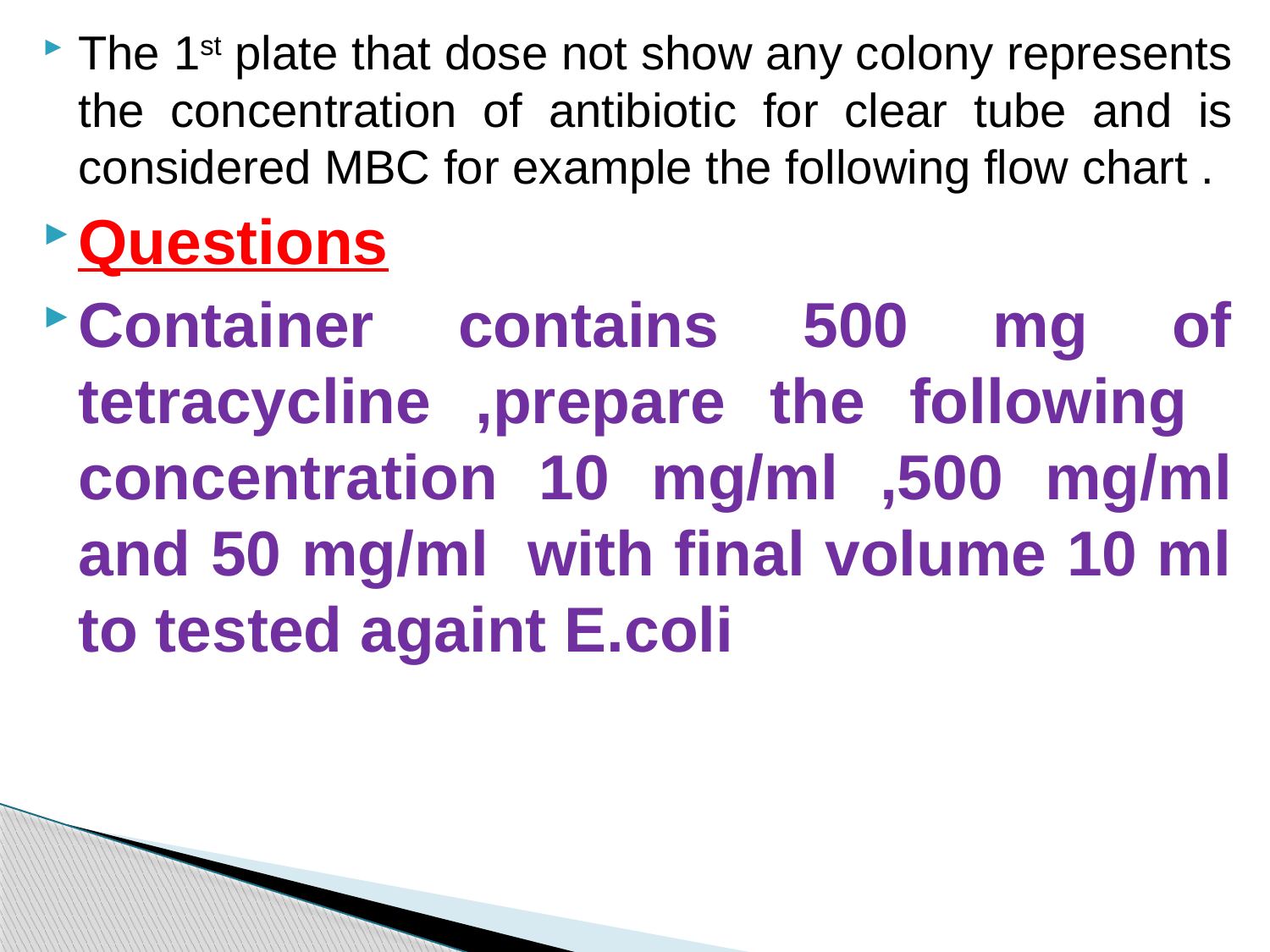

The 1st plate that dose not show any colony represents the concentration of antibiotic for clear tube and is considered MBC for example the following flow chart .
Questions
Container contains 500 mg of tetracycline ,prepare the following  concentration 10 mg/ml ,500 mg/ml and 50 mg/ml  with final volume 10 ml to tested againt E.coli